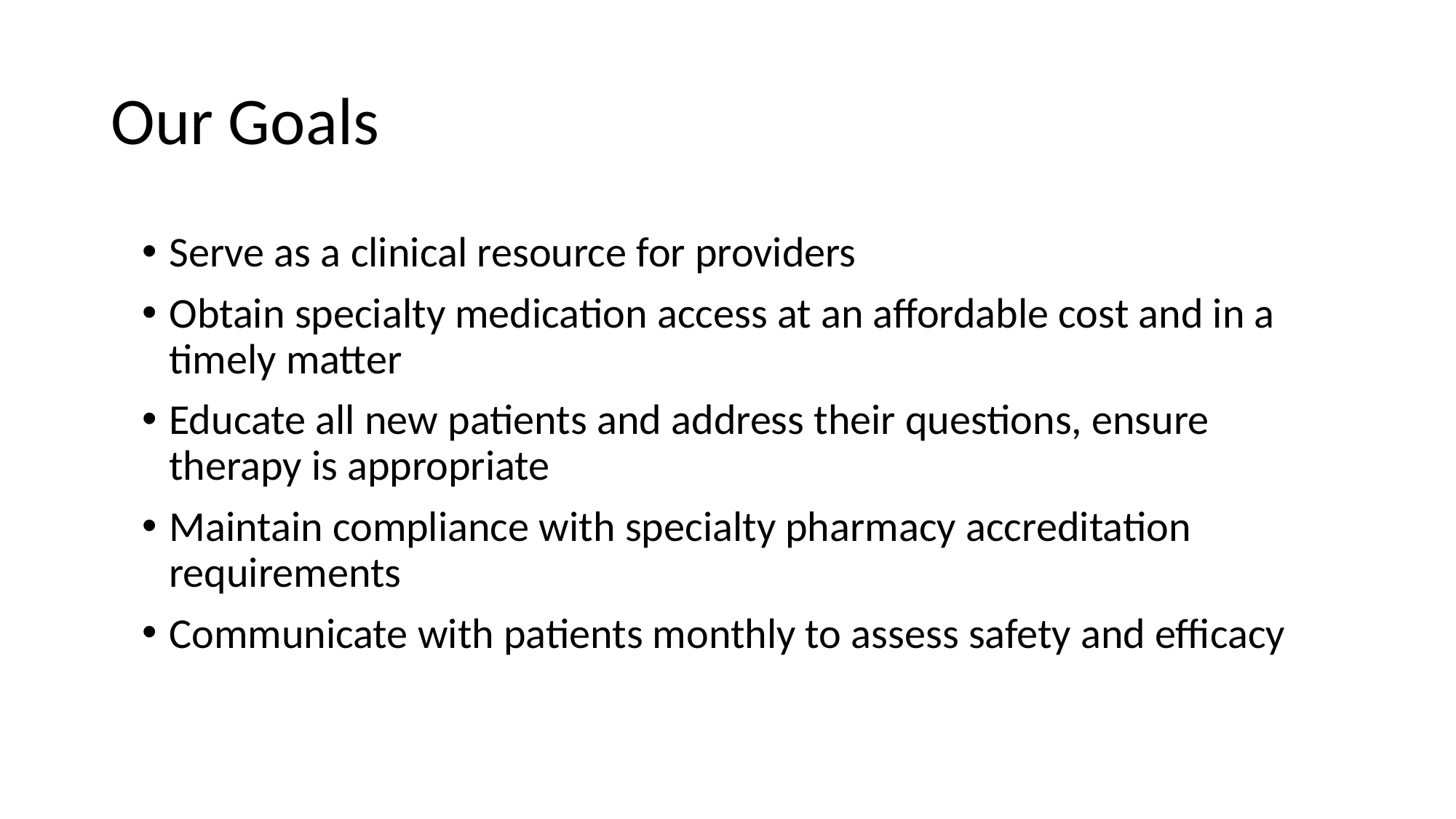

# Our Goals
Serve as a clinical resource for providers
Obtain specialty medication access at an affordable cost and in a timely matter
Educate all new patients and address their questions, ensure therapy is appropriate
Maintain compliance with specialty pharmacy accreditation requirements
Communicate with patients monthly to assess safety and efficacy